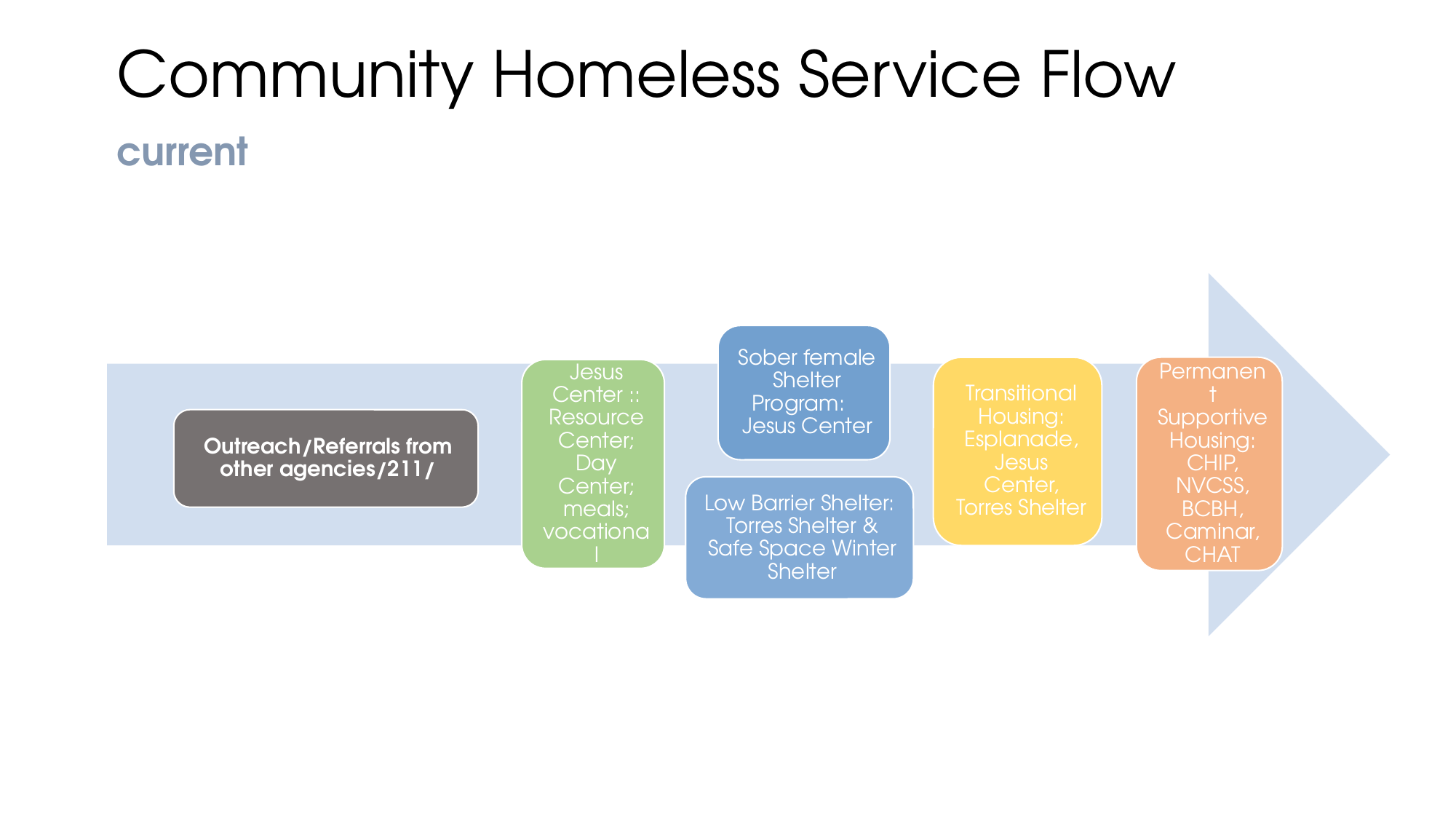

# Community Homeless Service Flow current

Outreach/Referrals from other agencies/211/
Jesus Center :: Resource Center; Day Center; meals; vocational
Sober female Shelter Program:    Jesus Center
Low Barrier Shelter:  Torres Shelter & Safe Space Winter Shelter
Transitional Housing: Esplanade, Jesus Center, Torres Shelter
Permanent Supportive Housing: CHIP, NVCSS, BCBH, Caminar, CHAT